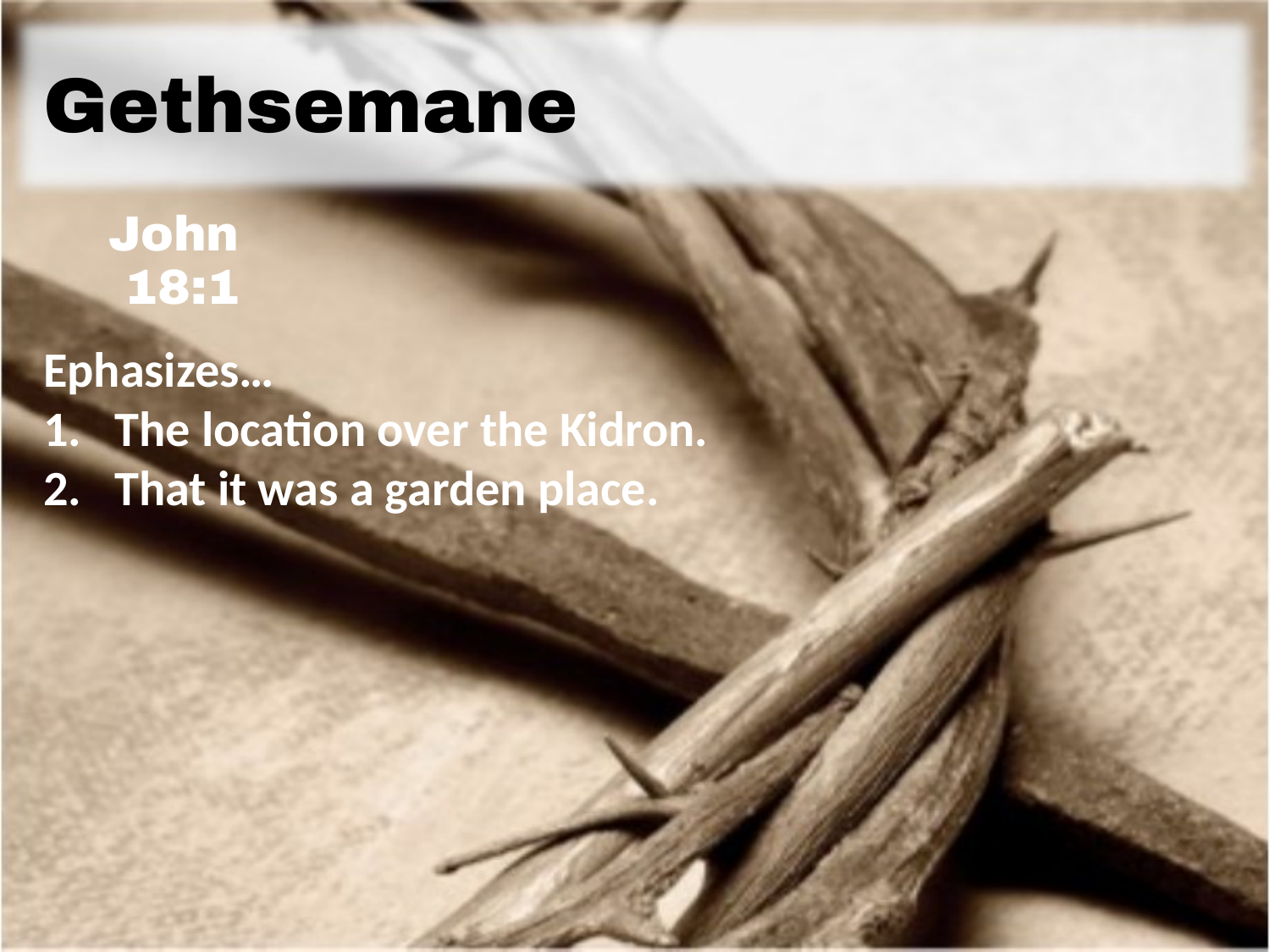

# Gethsemane
| John 18:1 |
| --- |
Ephasizes…
The location over the Kidron.
That it was a garden place.